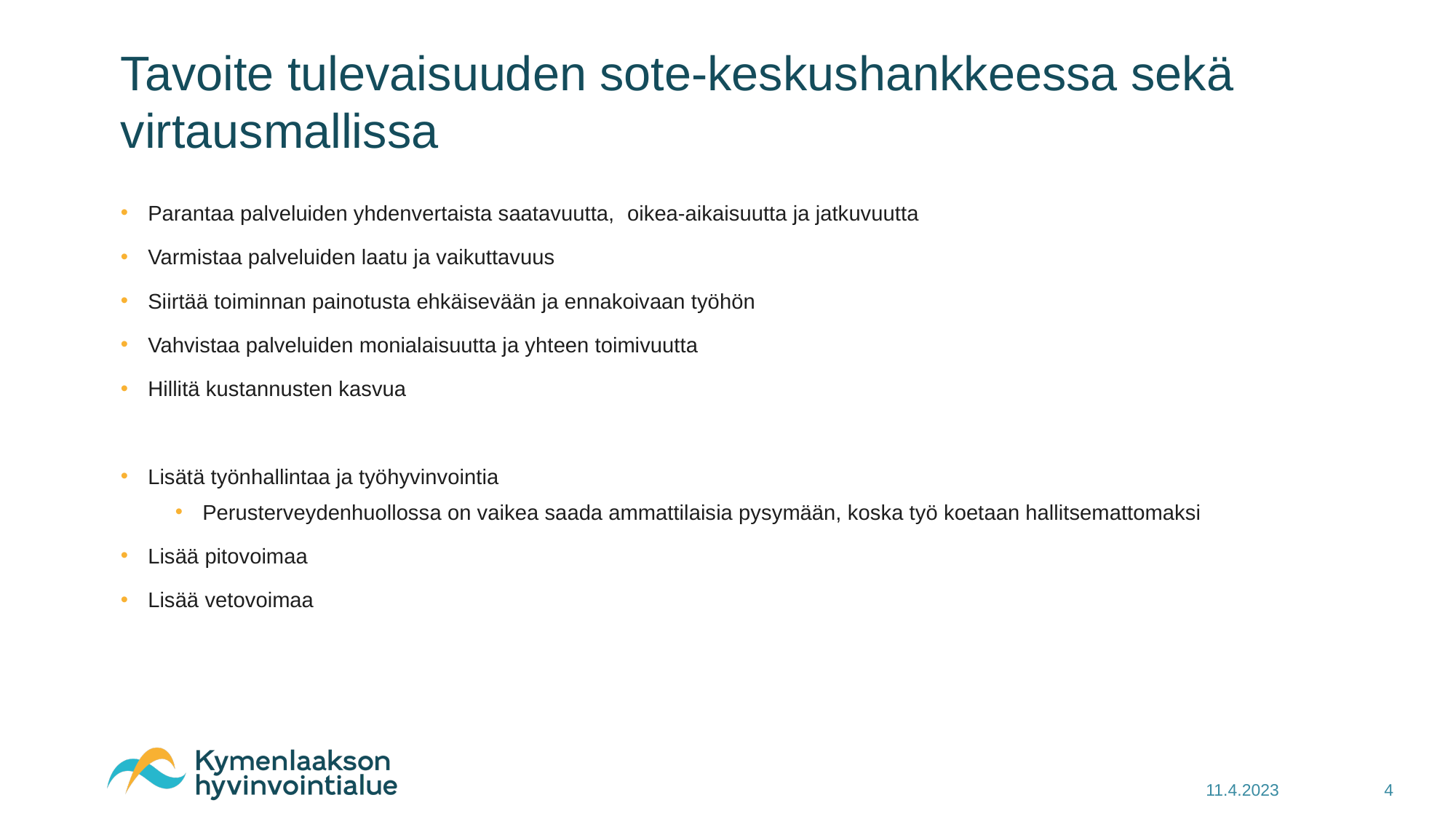

# Tavoite tulevaisuuden sote-keskushankkeessa sekä virtausmallissa

Parantaa palveluiden yhdenvertaista saatavuutta,  oikea-aikaisuutta ja jatkuvuutta
Varmistaa palveluiden laatu ja vaikuttavuus
Siirtää toiminnan painotusta ehkäisevään ja ennakoivaan työhön
Vahvistaa palveluiden monialaisuutta ja yhteen toimivuutta
Hillitä kustannusten kasvua

Lisätä työnhallintaa ja työhyvinvointia
Perusterveydenhuollossa on vaikea saada ammattilaisia pysymään, koska työ koetaan hallitsemattomaksi
Lisää pitovoimaa
Lisää vetovoimaa

11.4.2023
4